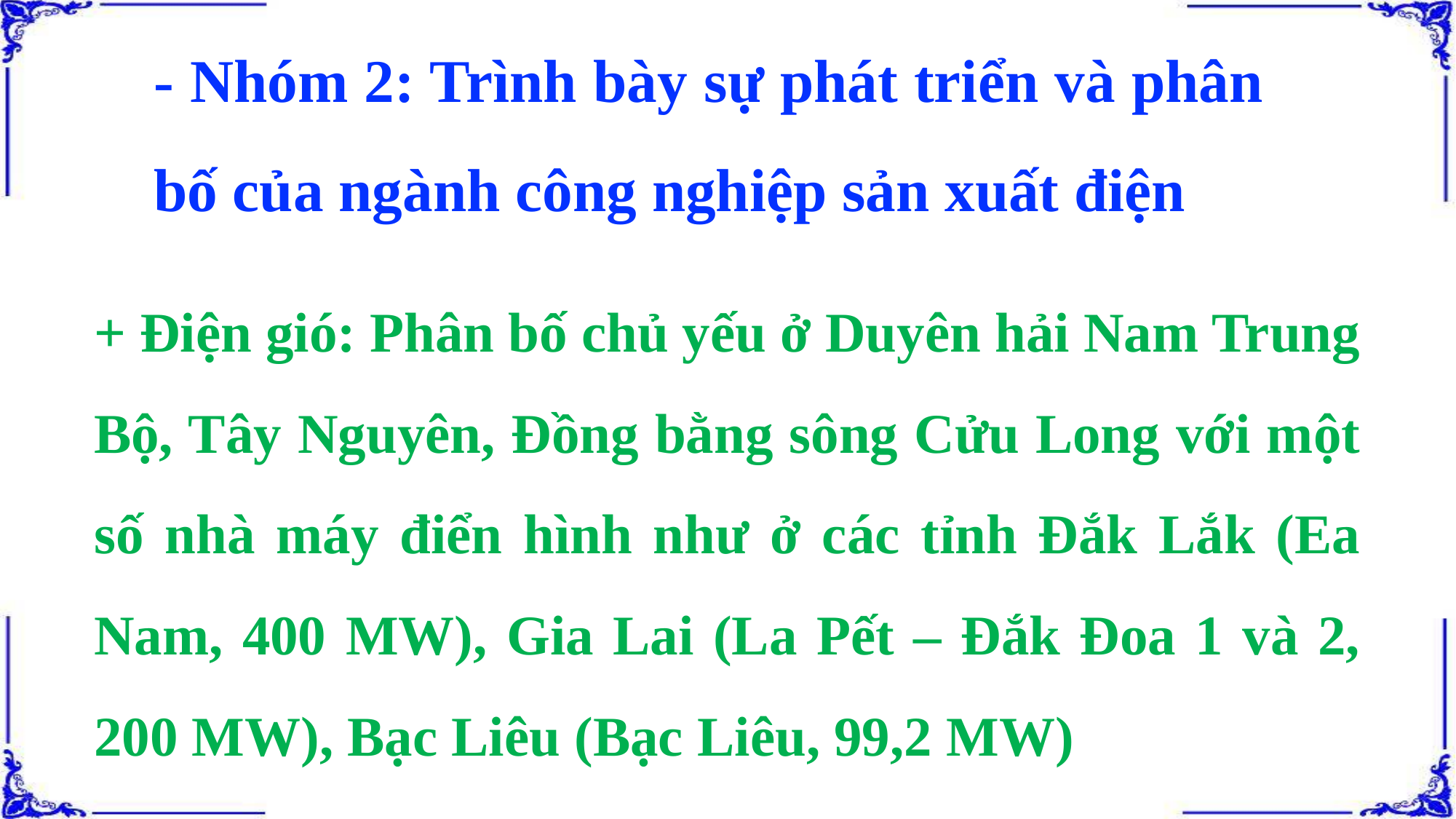

- Nhóm 2: Trình bày sự phát triển và phân bố của ngành công nghiệp sản xuất điện
+ Điện gió: Phân bố chủ yếu ở Duyên hải Nam Trung Bộ, Tây Nguyên, Đồng bằng sông Cửu Long với một số nhà máy điển hình như ở các tỉnh Đắk Lắk (Ea Nam, 400 MW), Gia Lai (La Pết – Đắk Đoa 1 và 2, 200 MW), Bạc Liêu (Bạc Liêu, 99,2 MW)